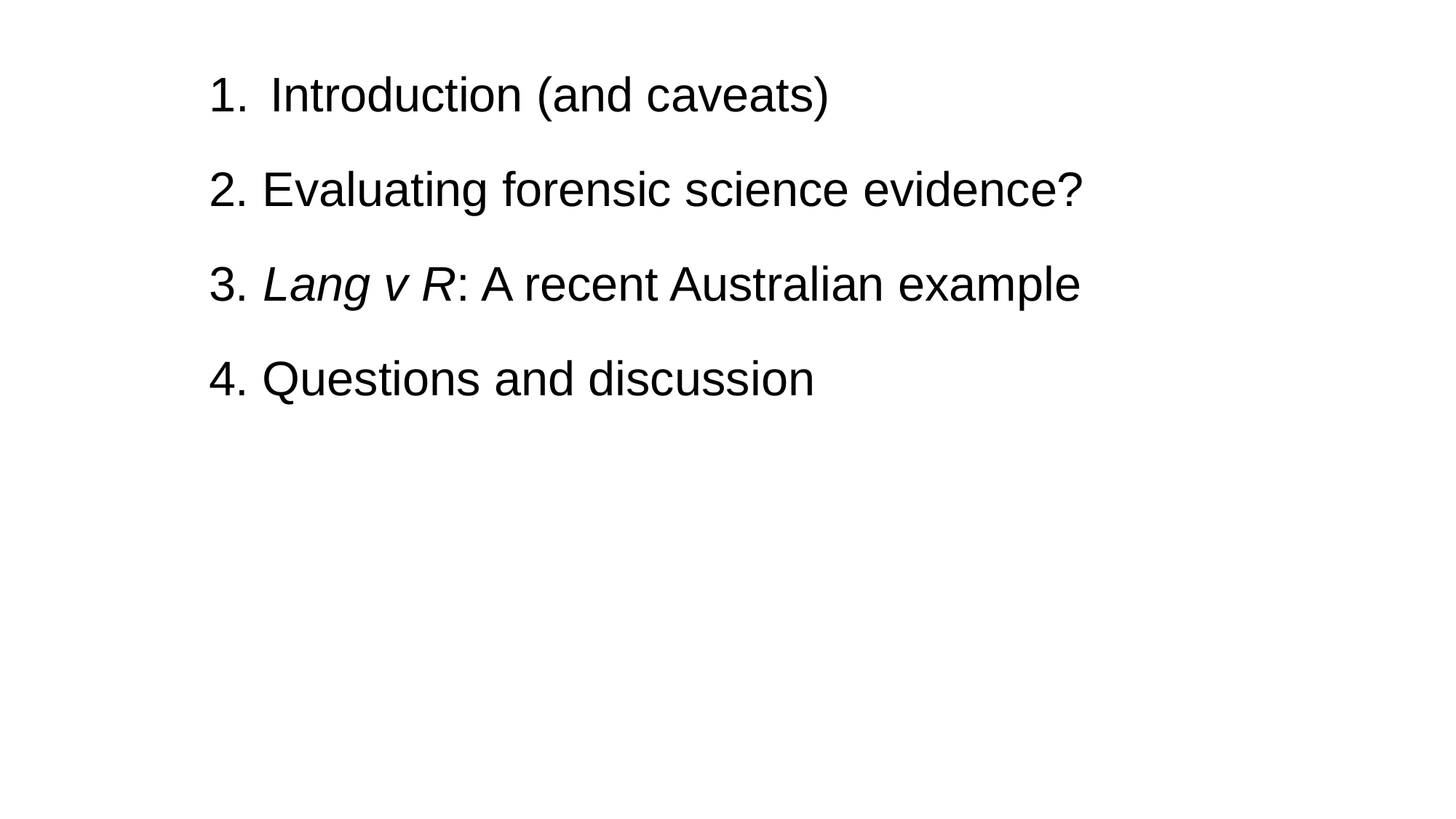

Introduction (and caveats)

2. Evaluating forensic science evidence?

3. Lang v R: A recent Australian example

4. Questions and discussion